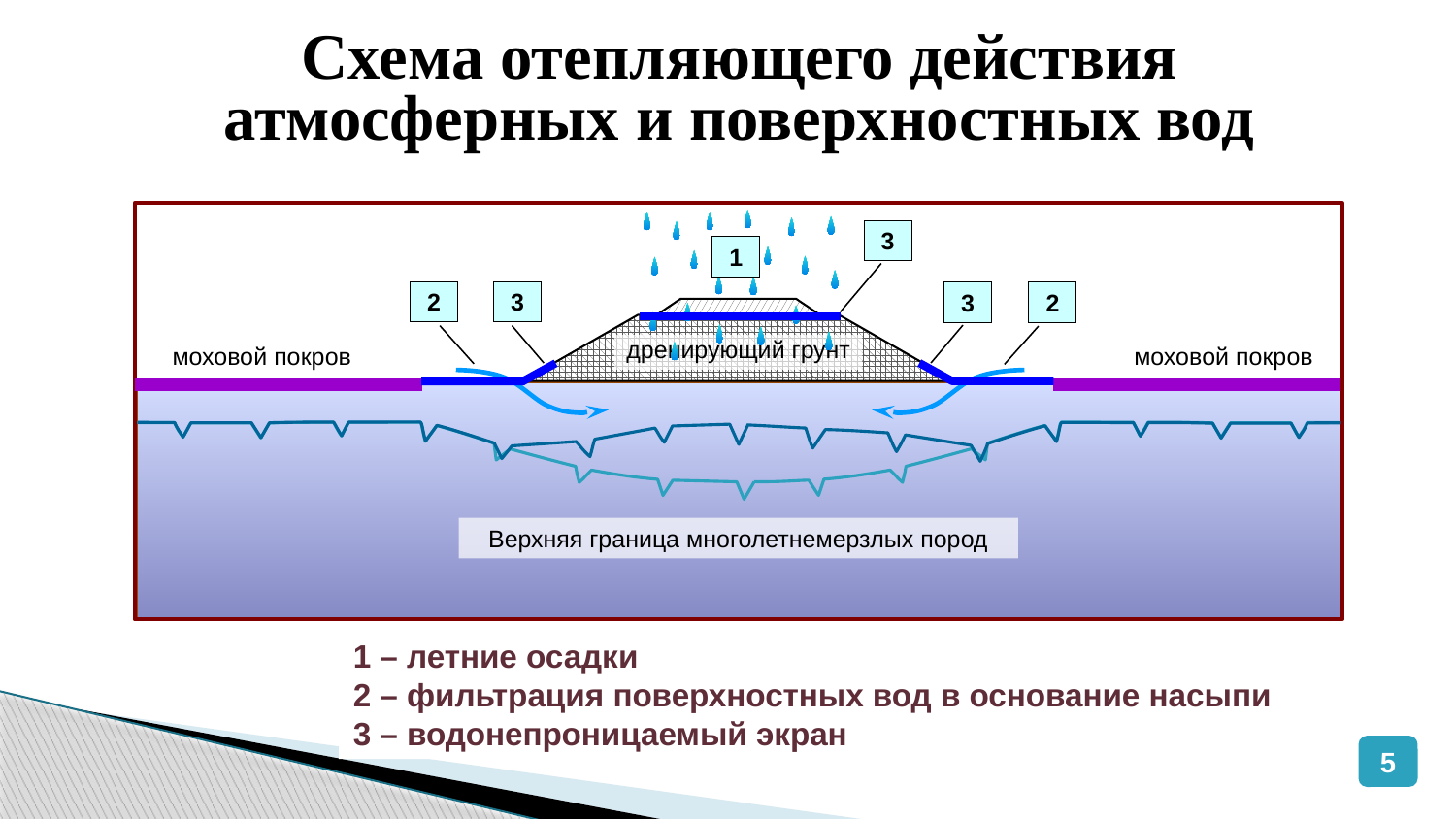

Схема отепляющего действия атмосферных и поверхностных вод

3
1
2
3
3
2

дренирующий грунт
моховой покров
моховой покров

Верхняя граница многолетнемерзлых пород
1 – летние осадки
2 – фильтрация поверхностных вод в основание насыпи
3 – водонепроницаемый экран
5